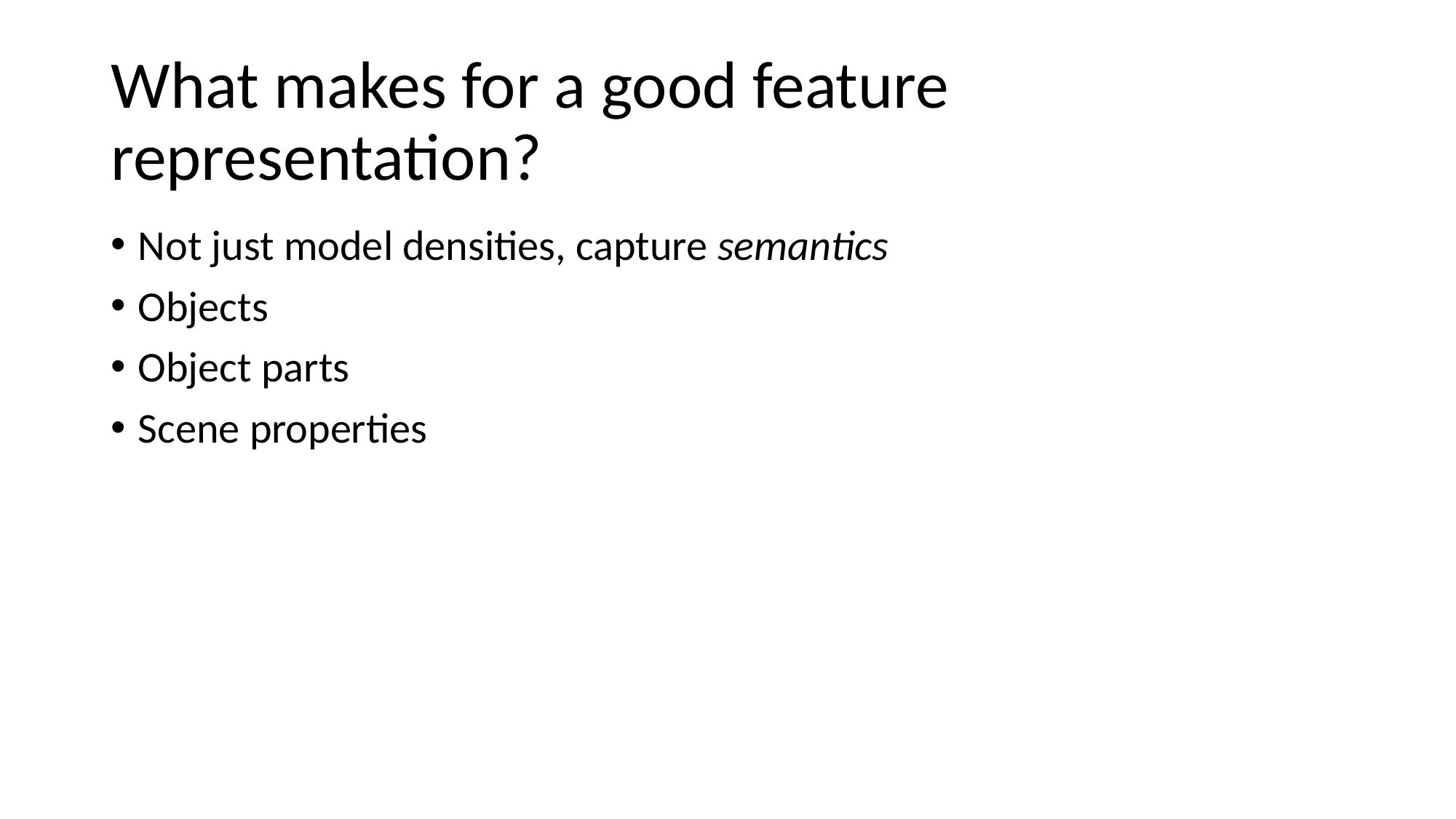

# What makes for a good feature representation?
Not just model densities, capture semantics
Objects
Object parts
Scene properties